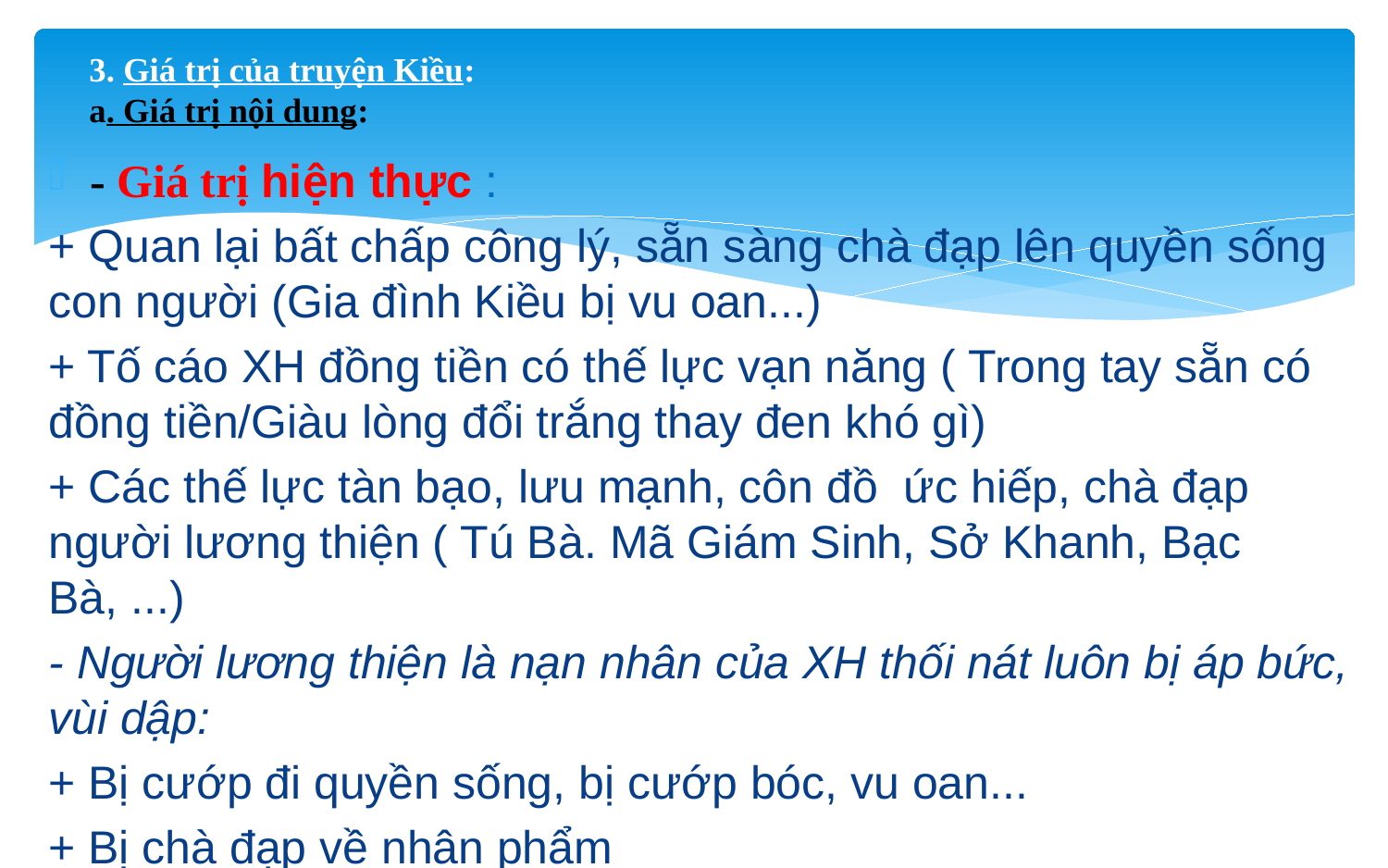

# 3. Giá trị của truyện Kiều: a. Giá trị nội dung:
- Giá trị hiện thực :
+ Quan lại bất chấp công lý, sẵn sàng chà đạp lên quyền sống con người (Gia đình Kiều bị vu oan...)
+ Tố cáo XH đồng tiền có thế lực vạn năng ( Trong tay sẵn có đồng tiền/Giàu lòng đổi trắng thay đen khó gì)
+ Các thế lực tàn bạo, lưu mạnh, côn đồ  ức hiếp, chà đạp người lương thiện ( Tú Bà. Mã Giám Sinh, Sở Khanh, Bạc Bà, ...)
- Người lương thiện là nạn nhân của XH thối nát luôn bị áp bức, vùi dập:
+ Bị cướp đi quyền sống, bị cướp bóc, vu oan...
+ Bị chà đạp về nhân phẩm